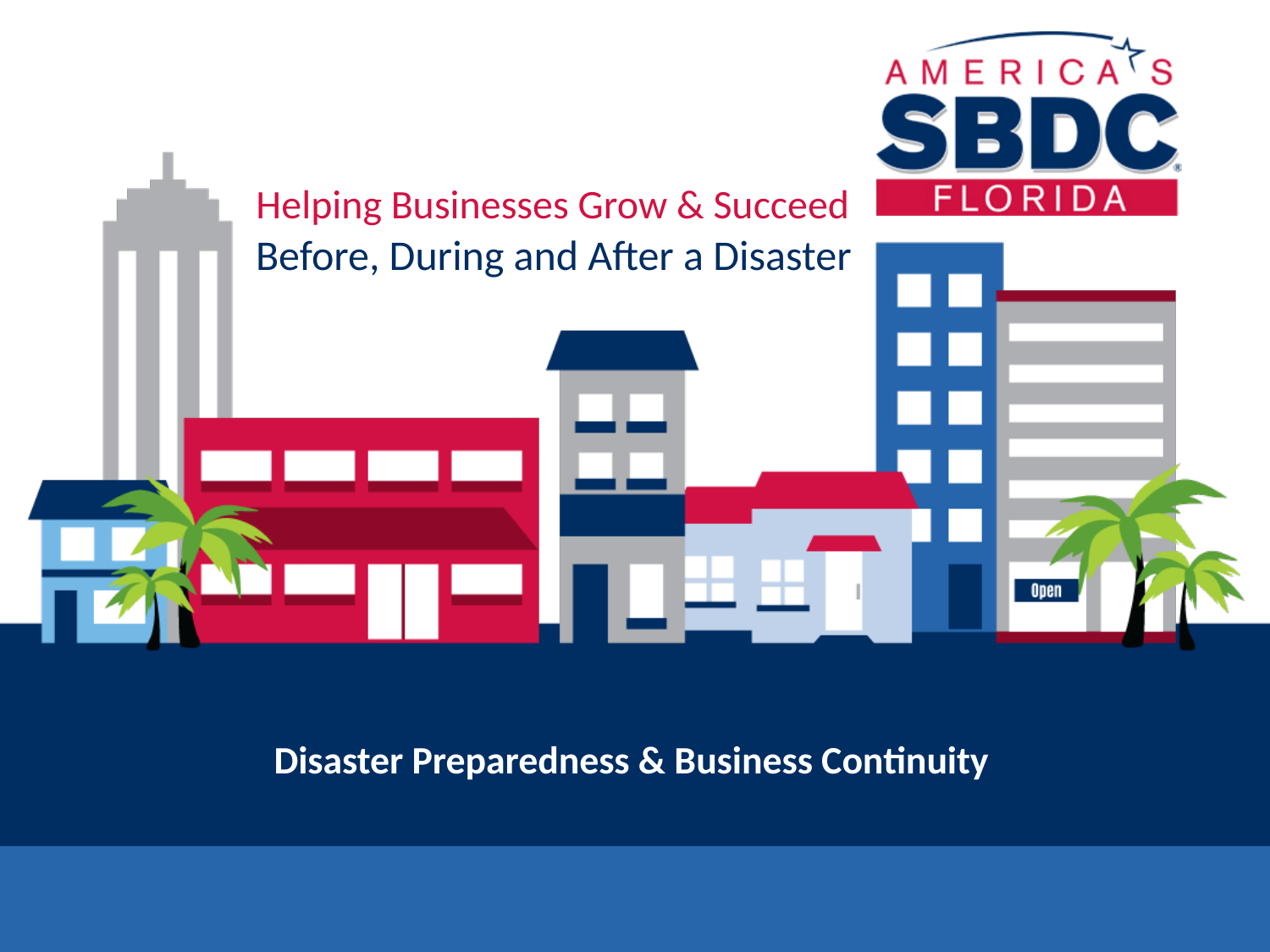

Before, During and After a Disaster
# Disaster Preparedness & Business Continuity